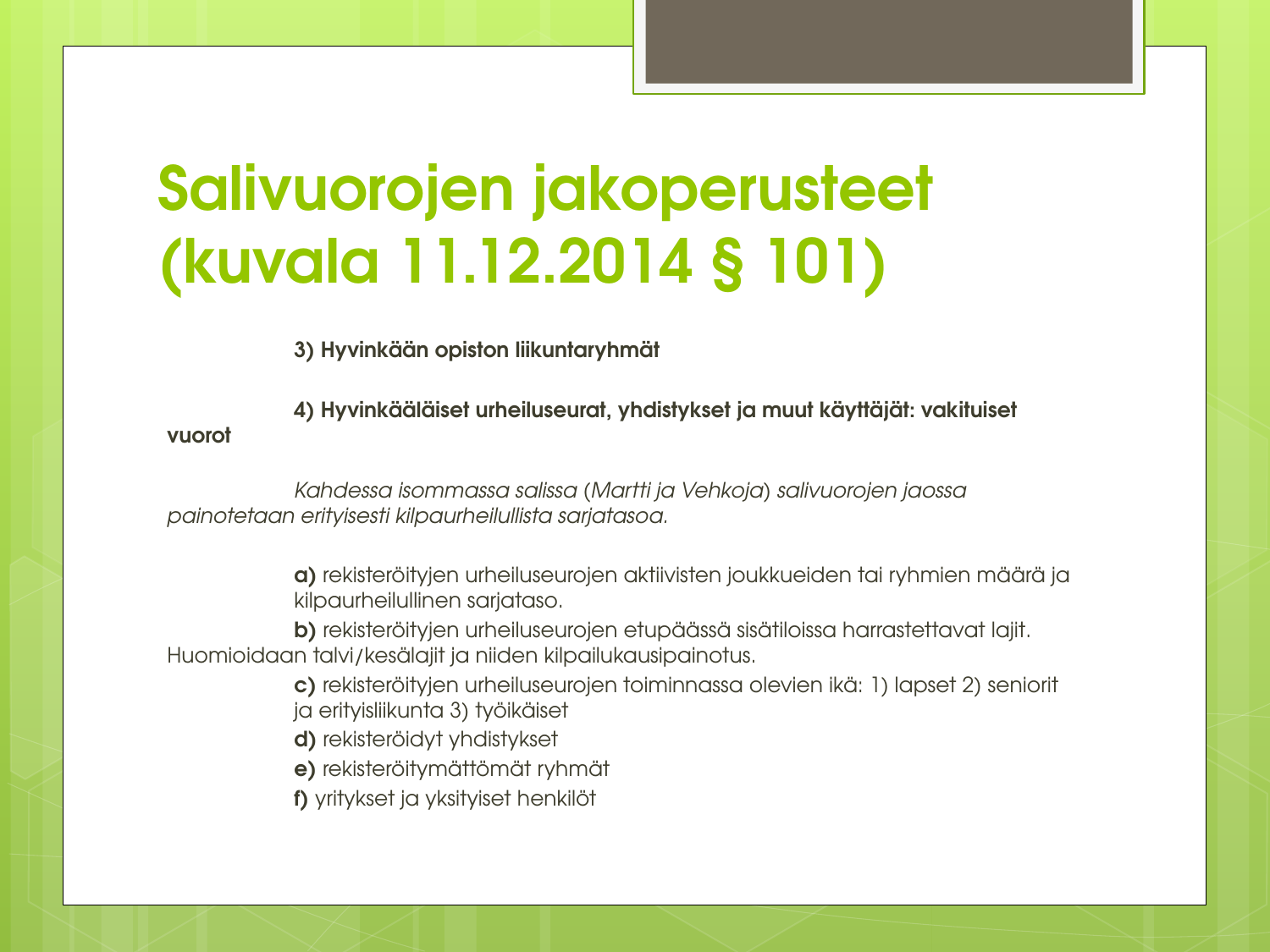

# Salivuorojen jakoperusteet (kuvala 11.12.2014 § 101)
 	3) Hyvinkään opiston liikuntaryhmät

        	4) Hyvinkääläiset urheiluseurat, yhdistykset ja muut käyttäjät: vakituiset 	vuorot
	Kahdessa isommassa salissa (Martti ja Vehkoja) salivuorojen jaossa 	painotetaan erityisesti kilpaurheilullista sarjatasoa.

	a) rekisteröityjen urheiluseurojen aktiivisten joukkueiden tai ryhmien määrä ja 	kilpaurheilullinen sarjataso.
	b) rekisteröityjen urheiluseurojen etupäässä sisätiloissa harrastettavat lajit. 	Huomioidaan talvi/kesälajit ja niiden kilpailukausipainotus.
	c) rekisteröityjen urheiluseurojen toiminnassa olevien ikä: 1) lapset 2) seniorit 	ja erityisliikunta 3) työikäiset
	d) rekisteröidyt yhdistykset
	e) rekisteröitymättömät ryhmät
	f) yritykset ja yksityiset henkilöt